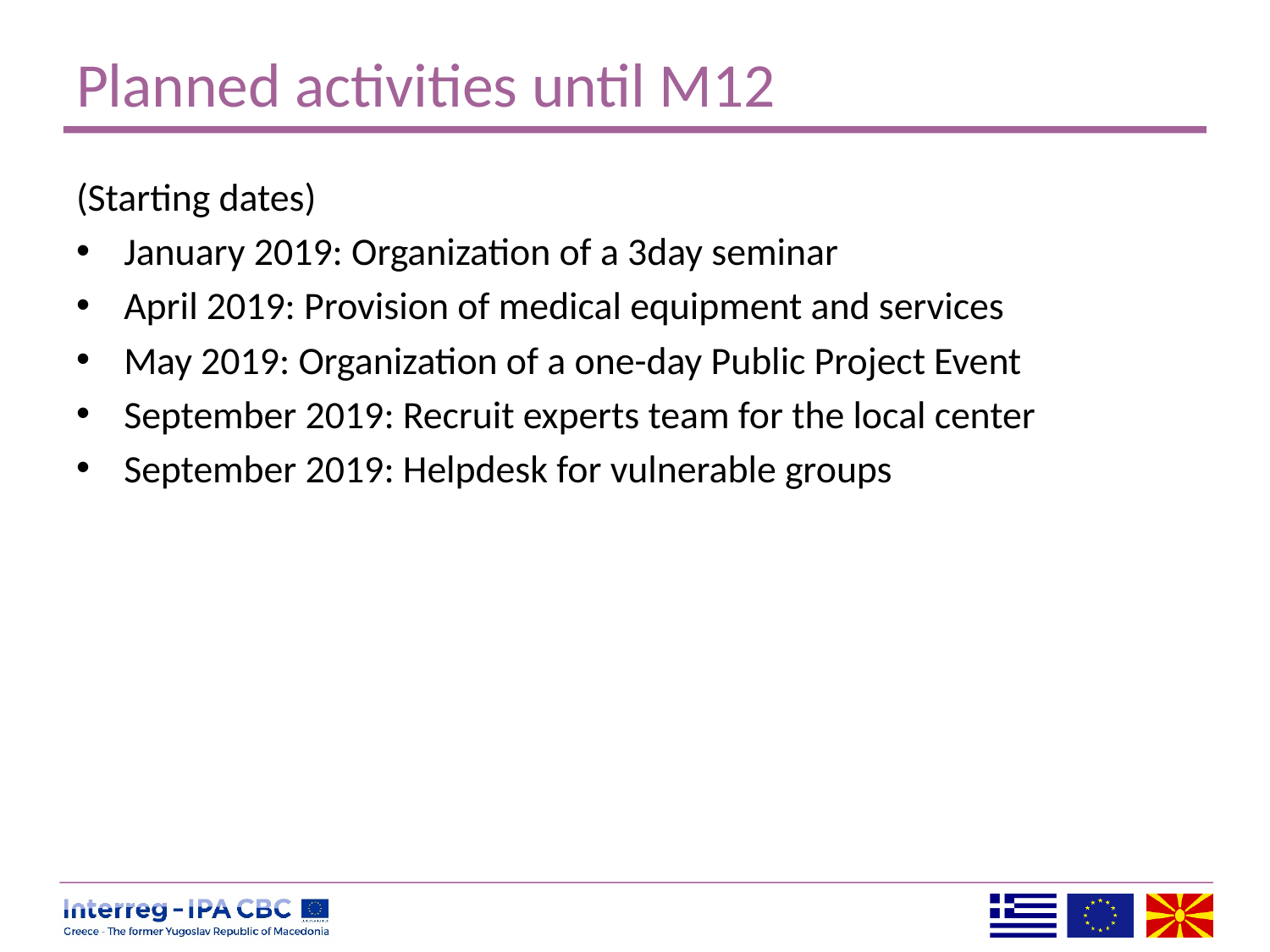

# Planned activities until M12
(Starting dates)
January 2019: Organization of a 3day seminar
April 2019: Provision of medical equipment and services
May 2019: Organization of a one-day Public Project Event
September 2019: Recruit experts team for the local center
September 2019: Helpdesk for vulnerable groups